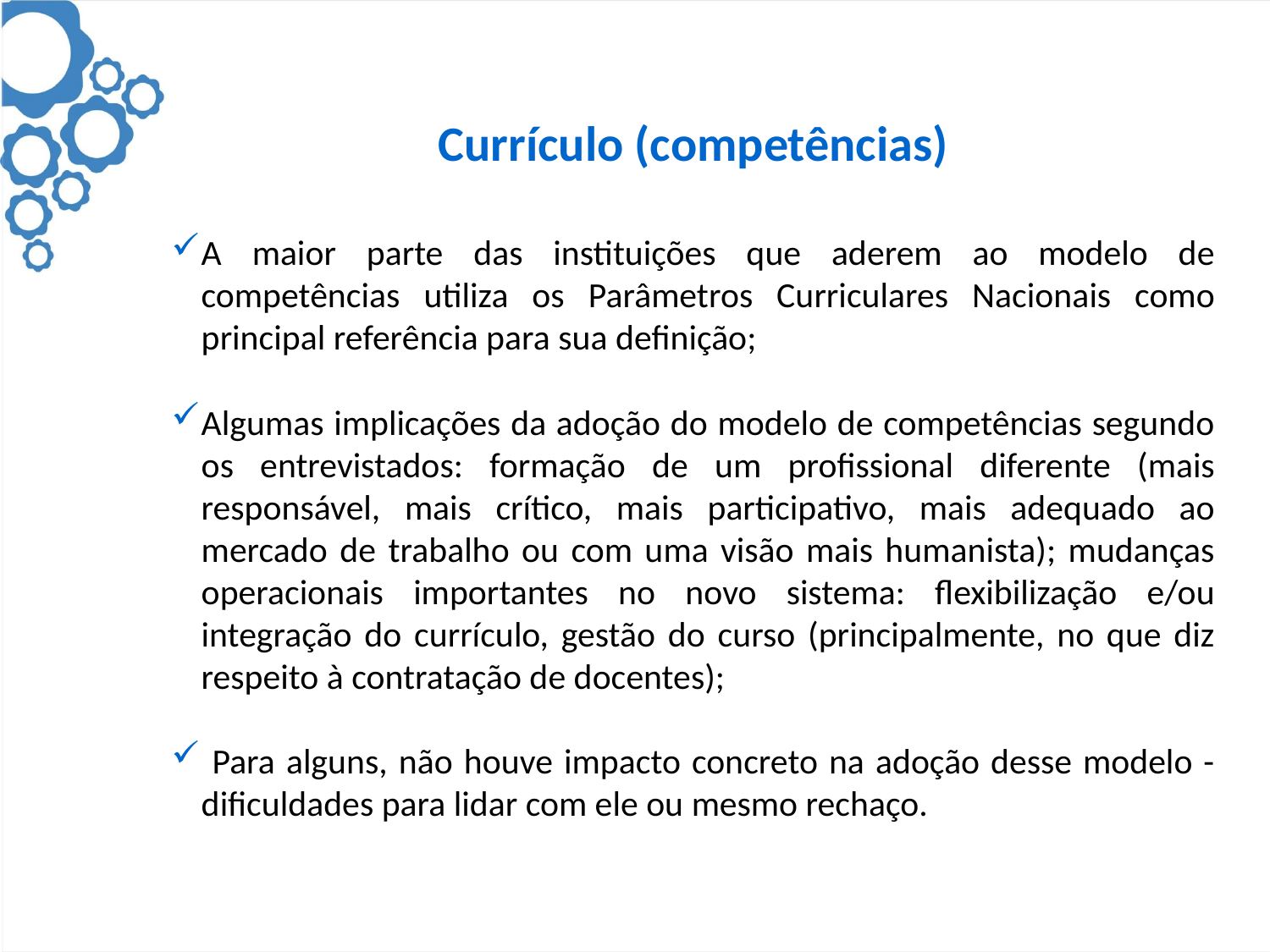

Currículo (competências)

A maior parte das instituições que aderem ao modelo de competências utiliza os Parâmetros Curriculares Nacionais como principal referência para sua definição;

Algumas implicações da adoção do modelo de competências segundo os entrevistados: formação de um profissional diferente (mais responsável, mais crítico, mais participativo, mais adequado ao mercado de trabalho ou com uma visão mais humanista); mudanças operacionais importantes no novo sistema: flexibilização e/ou integração do currículo, gestão do curso (principalmente, no que diz respeito à contratação de docentes);

 Para alguns, não houve impacto concreto na adoção desse modelo - dificuldades para lidar com ele ou mesmo rechaço.